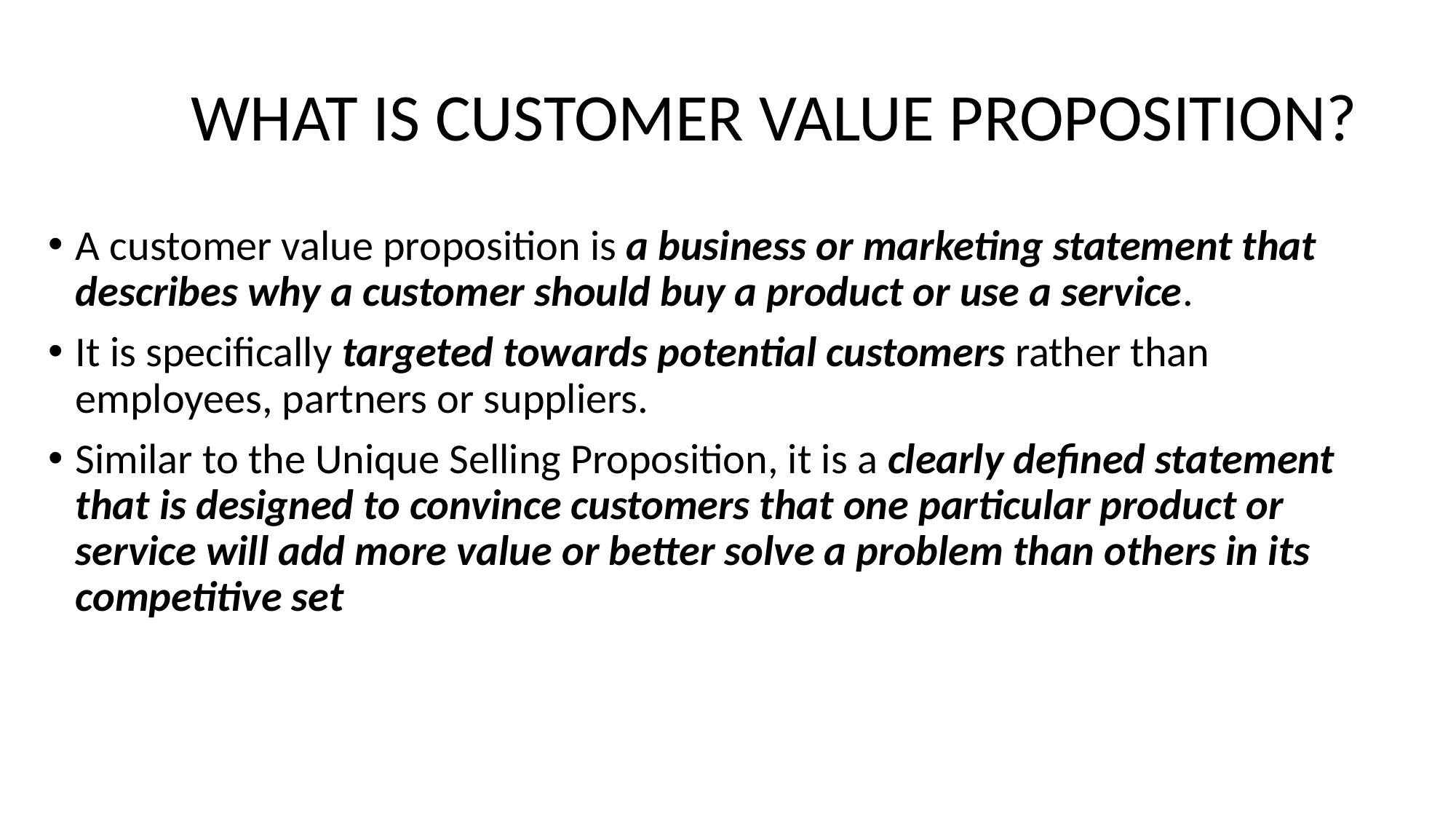

# WHAT IS CUSTOMER VALUE PROPOSITION?
A customer value proposition is a business or marketing statement that describes why a customer should buy a product or use a service.
It is specifically targeted towards potential customers rather than employees, partners or suppliers.
Similar to the Unique Selling Proposition, it is a clearly defined statement that is designed to convince customers that one particular product or service will add more value or better solve a problem than others in its competitive set